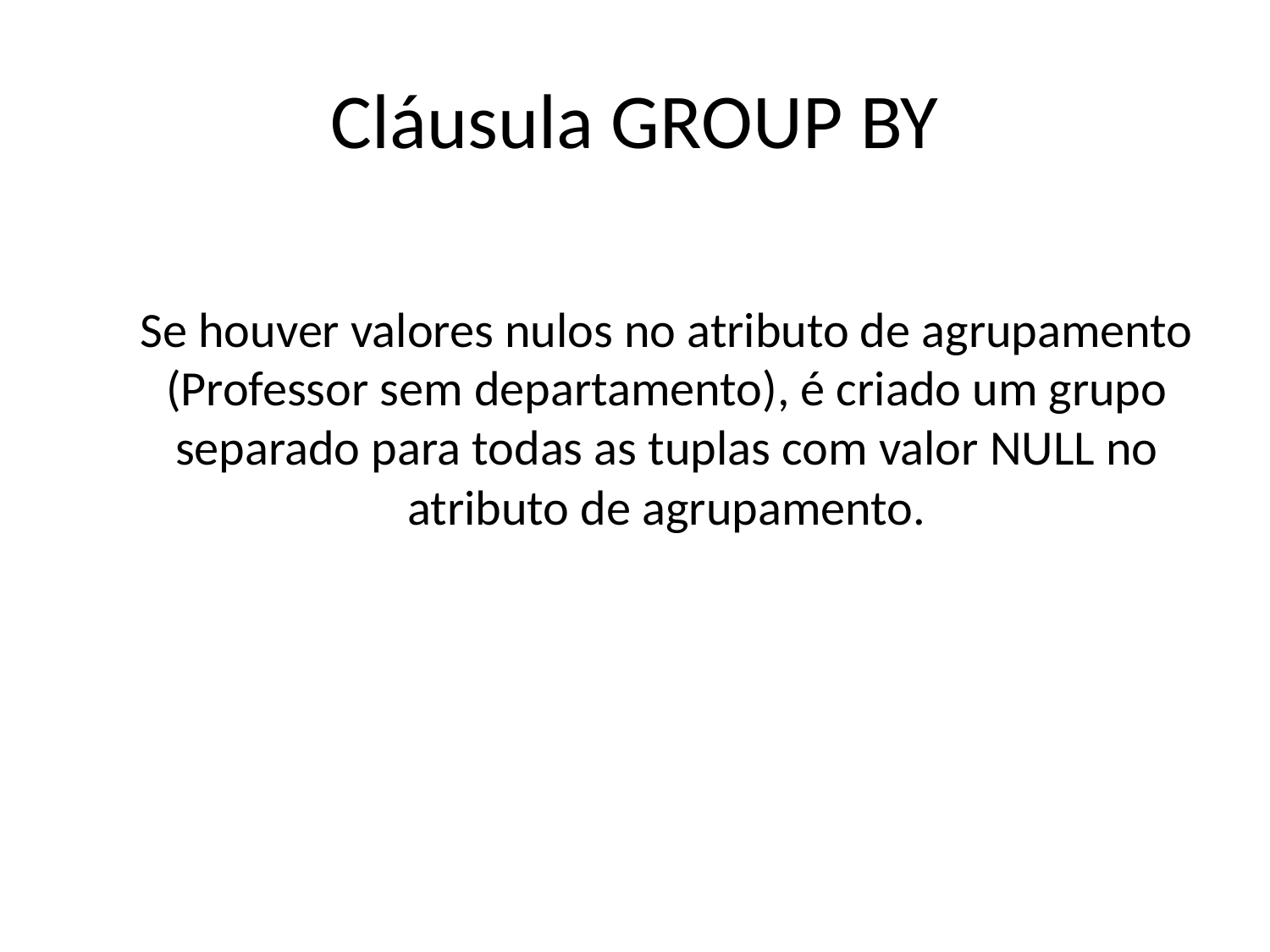

# Cláusula GROUP BY

Se houver valores nulos no atributo de agrupamento (Professor sem departamento), é criado um grupo separado para todas as tuplas com valor NULL no atributo de agrupamento.